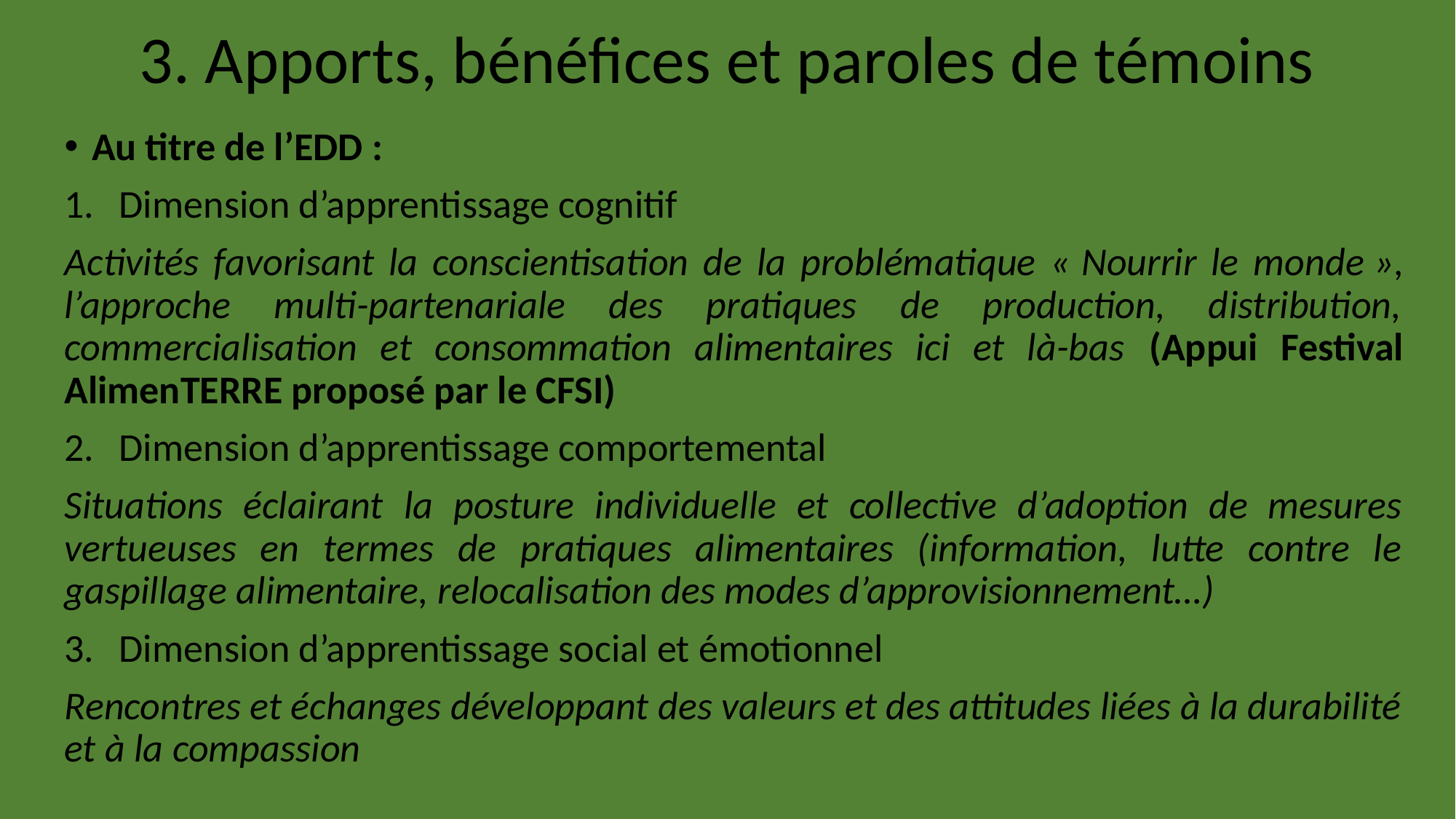

# 3. Apports, bénéfices et paroles de témoins
Au titre de l’EDD :
Dimension d’apprentissage cognitif
Activités favorisant la conscientisation de la problématique « Nourrir le monde », l’approche multi-partenariale des pratiques de production, distribution, commercialisation et consommation alimentaires ici et là-bas (Appui Festival AlimenTERRE proposé par le CFSI)
Dimension d’apprentissage comportemental
Situations éclairant la posture individuelle et collective d’adoption de mesures vertueuses en termes de pratiques alimentaires (information, lutte contre le gaspillage alimentaire, relocalisation des modes d’approvisionnement…)
Dimension d’apprentissage social et émotionnel
Rencontres et échanges développant des valeurs et des attitudes liées à la durabilité et à la compassion